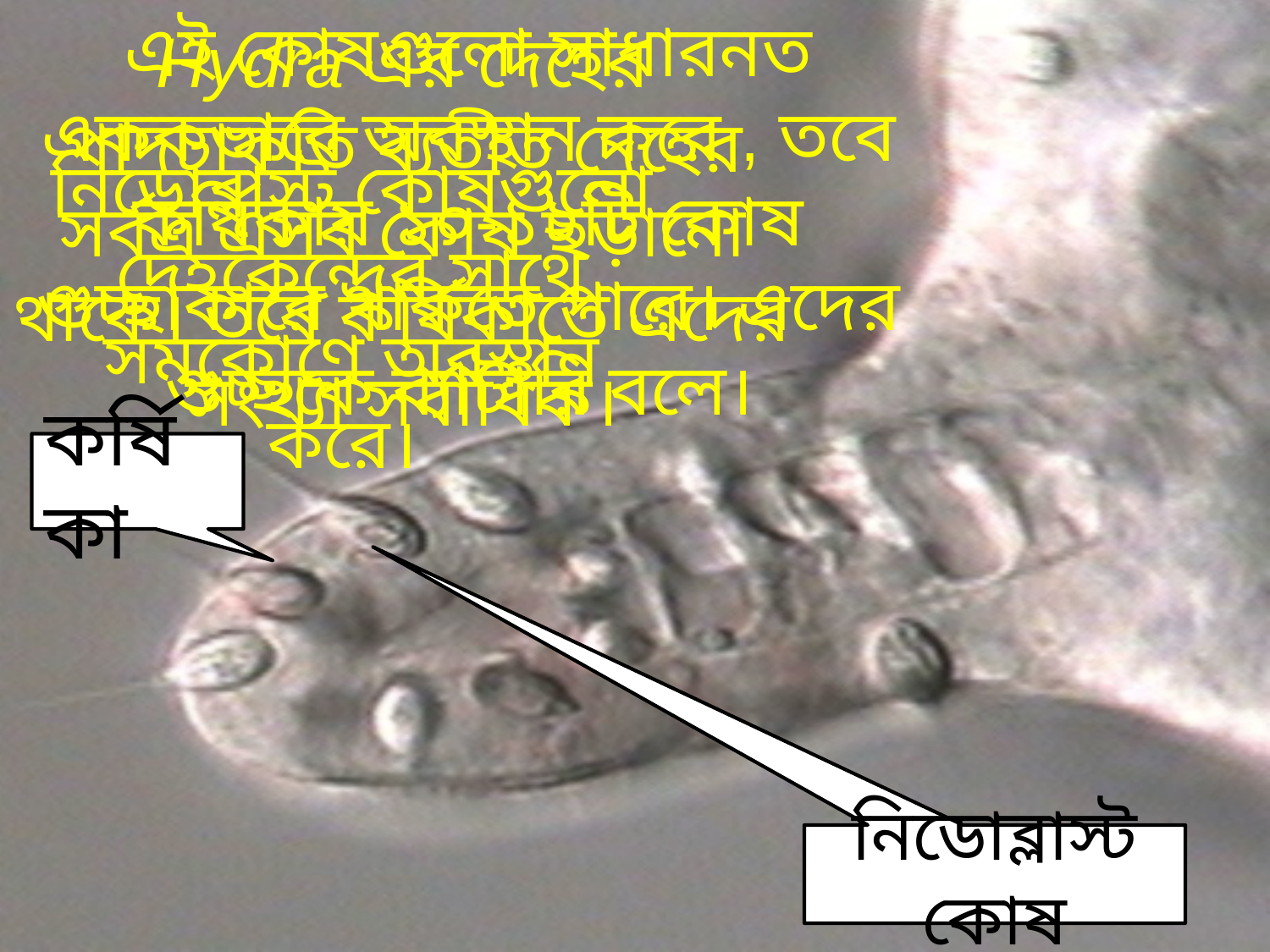

এই কোষগুলো সাধারনত এককভাবে অবস্থান করে , তবে কর্ষিকায় ১০-১২টি কোষ গুচ্ছাকারে থাকতে পারে। এদের গুচ্ছকে ব্যাটারি বলে।
Hydra এর দেহের পাদচাকতি ব্যতীত দেহের সর্বত্র এসব কোষ ছড়ানো থাকে। তবে কর্ষিকাতে এদের সংখ্যা সর্বাধিক।
নিডোব্লাস্ট কোষগুলো দেহকেন্দ্রের সাথে সমকোণে অবস্থান করে।
কর্ষিকা
নিডোব্লাস্ট কোষ